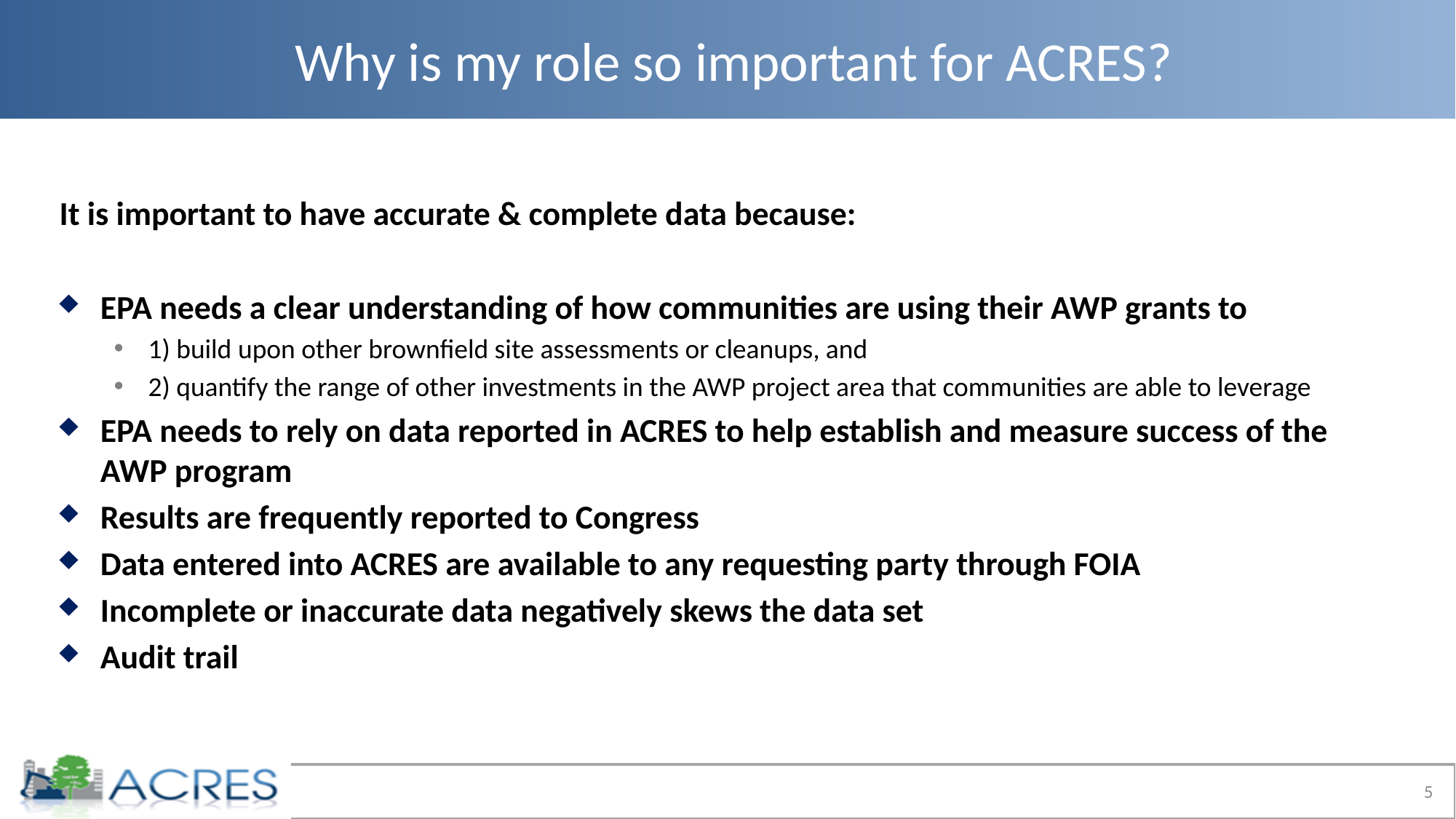

# Why is my role so important for ACRES?

It is important to have accurate & complete data because:

EPA needs a clear understanding of how communities are using their AWP grants to
1) build upon other brownfield site assessments or cleanups, and
2) quantify the range of other investments in the AWP project area that communities are able to leverage
EPA needs to rely on data reported in ACRES to help establish and measure success of the AWP program
Results are frequently reported to Congress
Data entered into ACRES are available to any requesting party through FOIA
Incomplete or inaccurate data negatively skews the data set
Audit trail
5